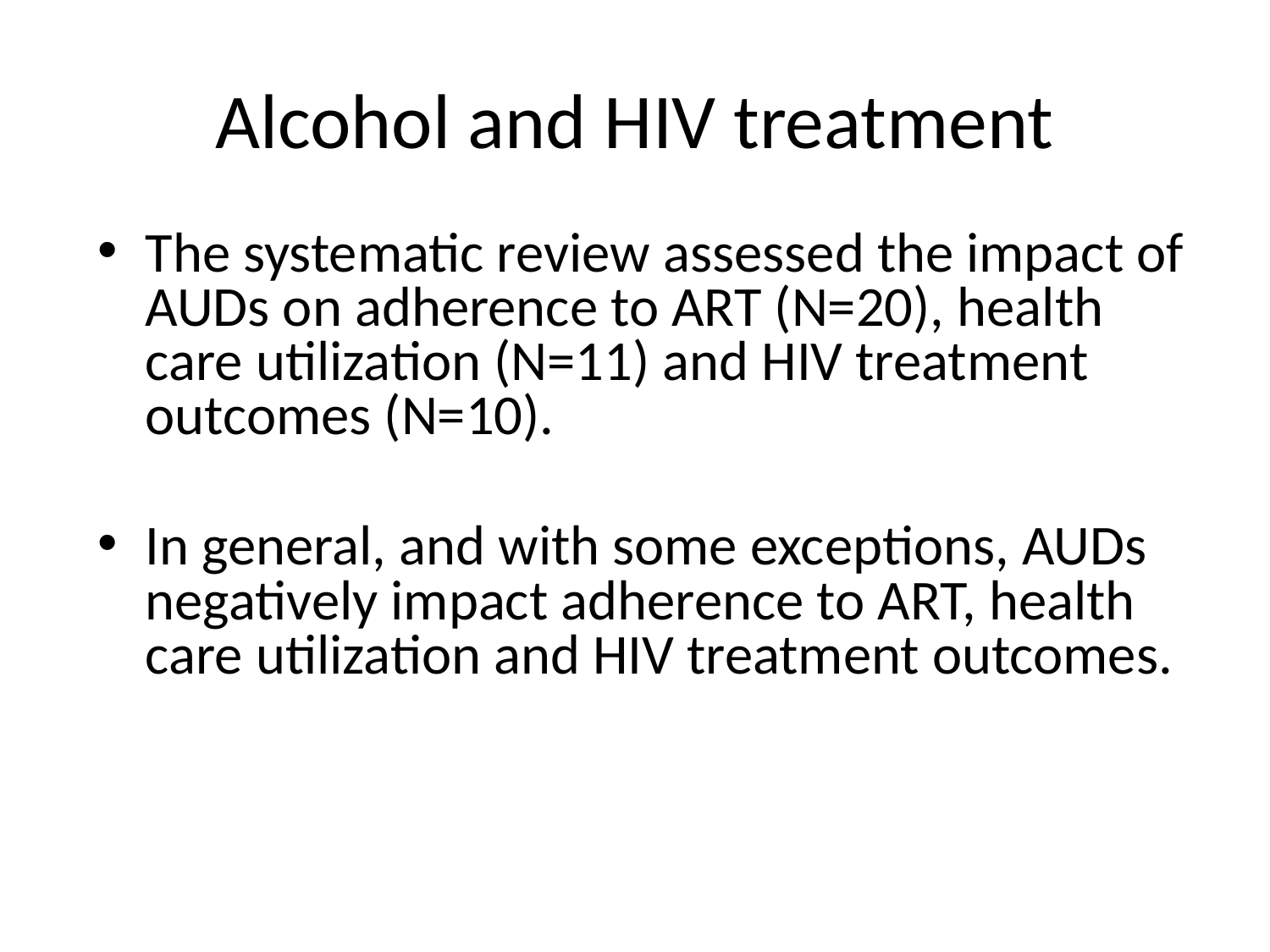

# Alcohol and HIV treatment
The systematic review assessed the impact of AUDs on adherence to ART (N=20), health care utilization (N=11) and HIV treatment outcomes (N=10).

In general, and with some exceptions, AUDs negatively impact adherence to ART, health care utilization and HIV treatment outcomes.